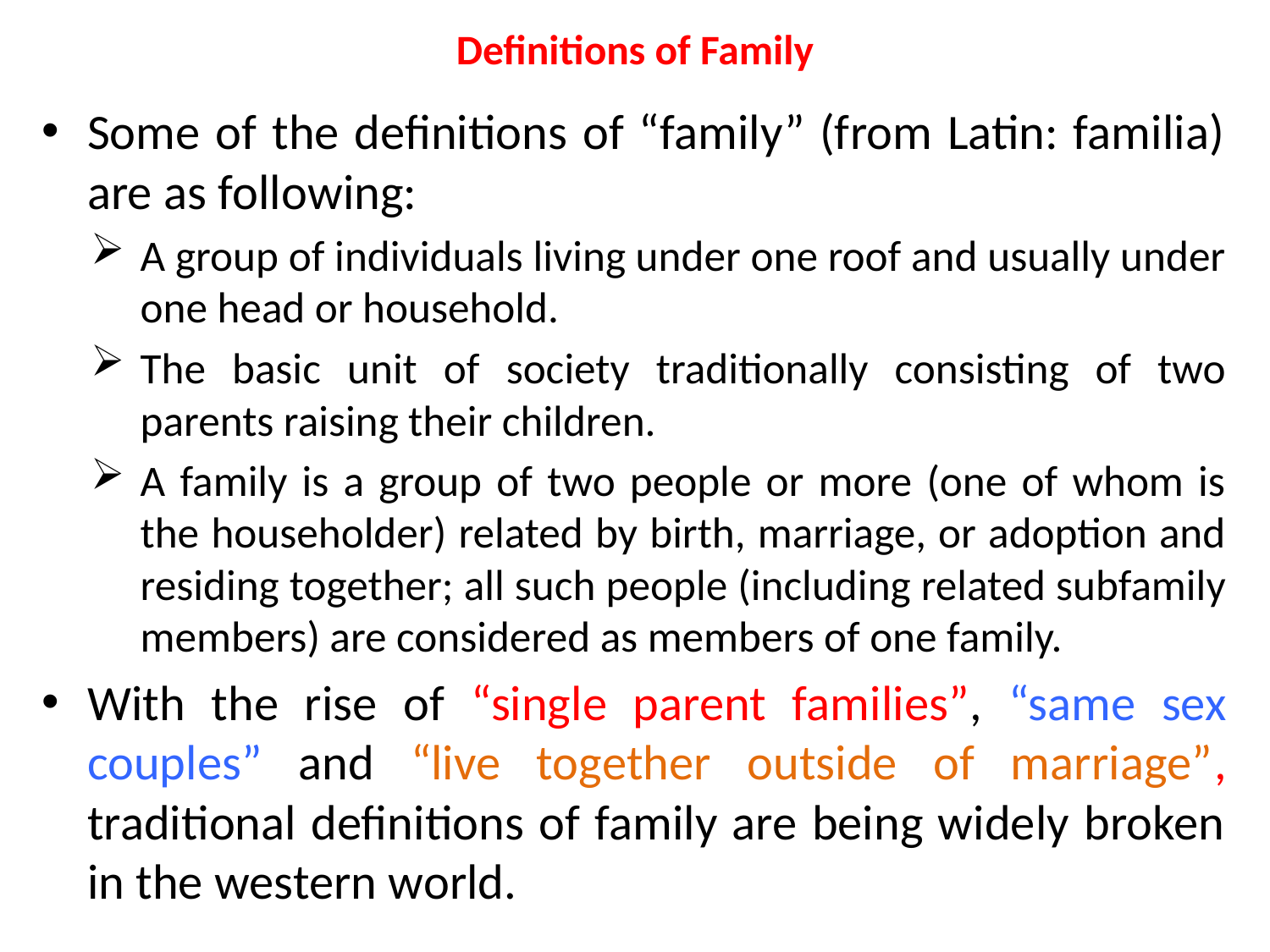

# Definitions of Family
Some of the definitions of “family” (from Latin: familia) are as following:
A group of individuals living under one roof and usually under one head or household.
The basic unit of society traditionally consisting of two parents raising their children.
A family is a group of two people or more (one of whom is the householder) related by birth, marriage, or adoption and residing together; all such people (including related subfamily members) are considered as members of one family.
With the rise of “single parent families”, “same sex couples” and “live together outside of marriage”, traditional definitions of family are being widely broken in the western world.